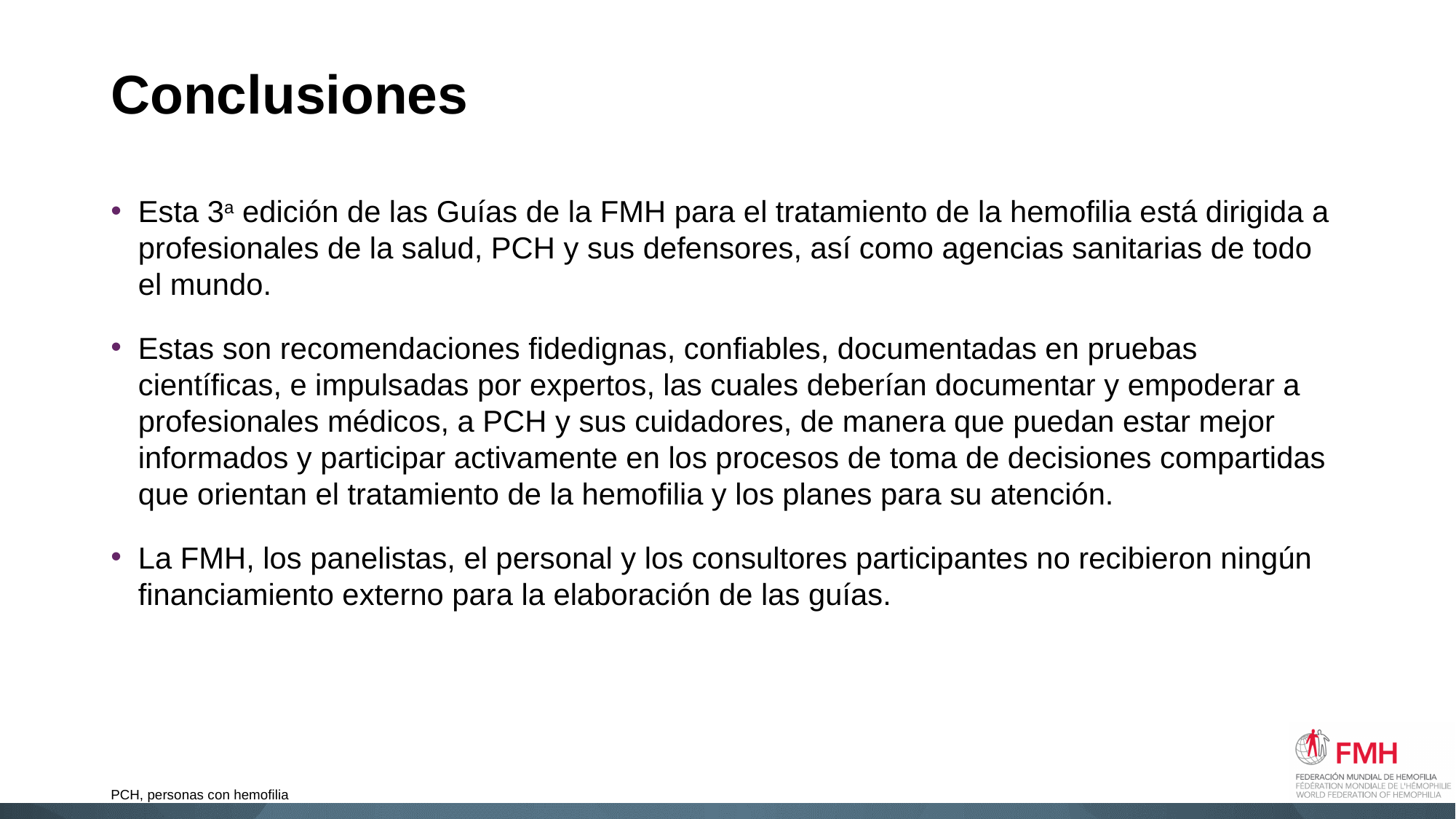

# Conclusiones
Esta 3a edición de las Guías de la FMH para el tratamiento de la hemofilia está dirigida a profesionales de la salud, PCH y sus defensores, así como agencias sanitarias de todo el mundo.
Estas son recomendaciones fidedignas, confiables, documentadas en pruebas científicas, e impulsadas por expertos, las cuales deberían documentar y empoderar a profesionales médicos, a PCH y sus cuidadores, de manera que puedan estar mejor informados y participar activamente en los procesos de toma de decisiones compartidas que orientan el tratamiento de la hemofilia y los planes para su atención.
La FMH, los panelistas, el personal y los consultores participantes no recibieron ningún financiamiento externo para la elaboración de las guías.
PCH, personas con hemofilia